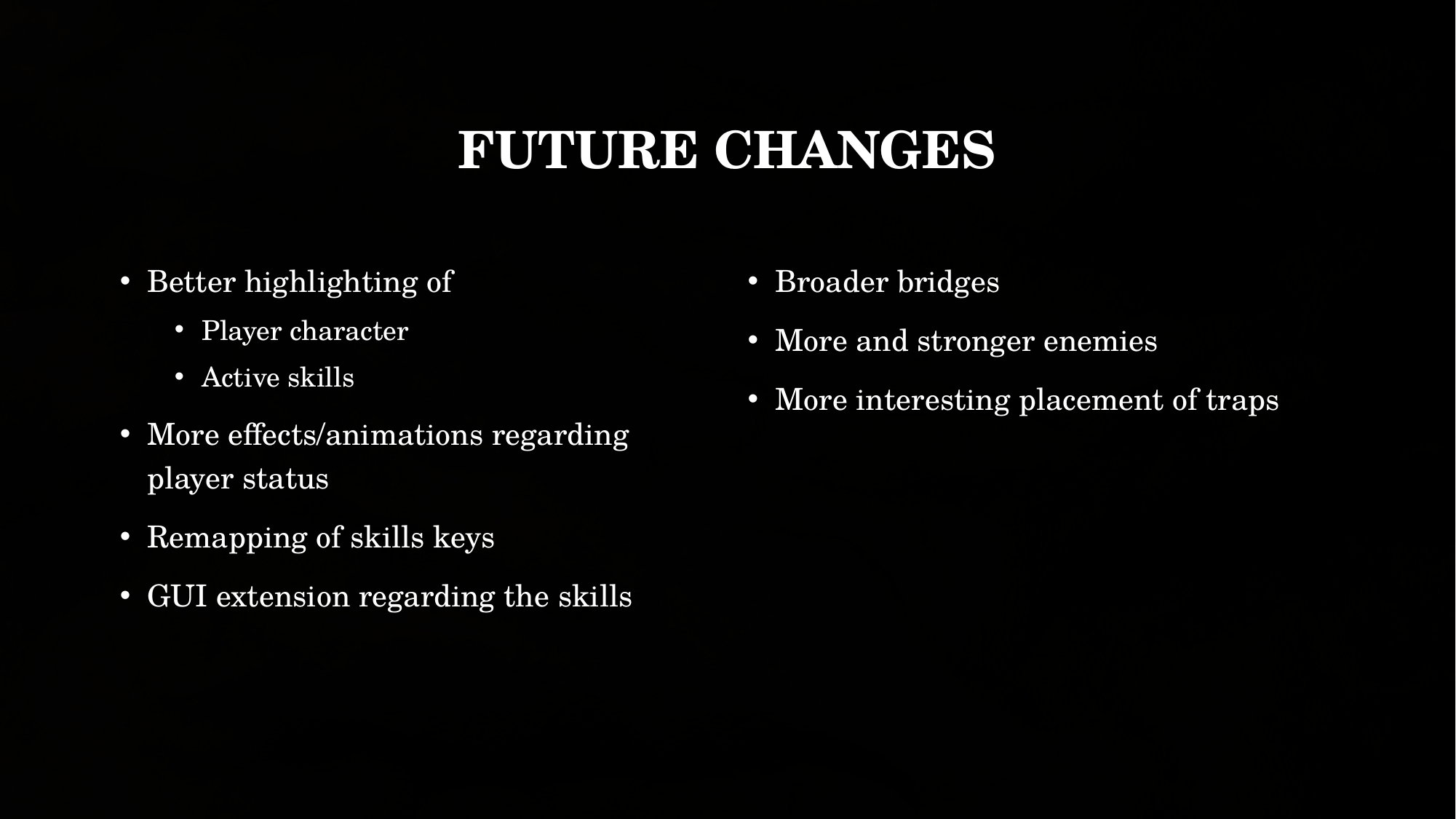

# Future Changes
Better highlighting of
Player character
Active skills
More effects/animations regarding player status
Remapping of skills keys
GUI extension regarding the skills

Broader bridges
More and stronger enemies
More interesting placement of traps